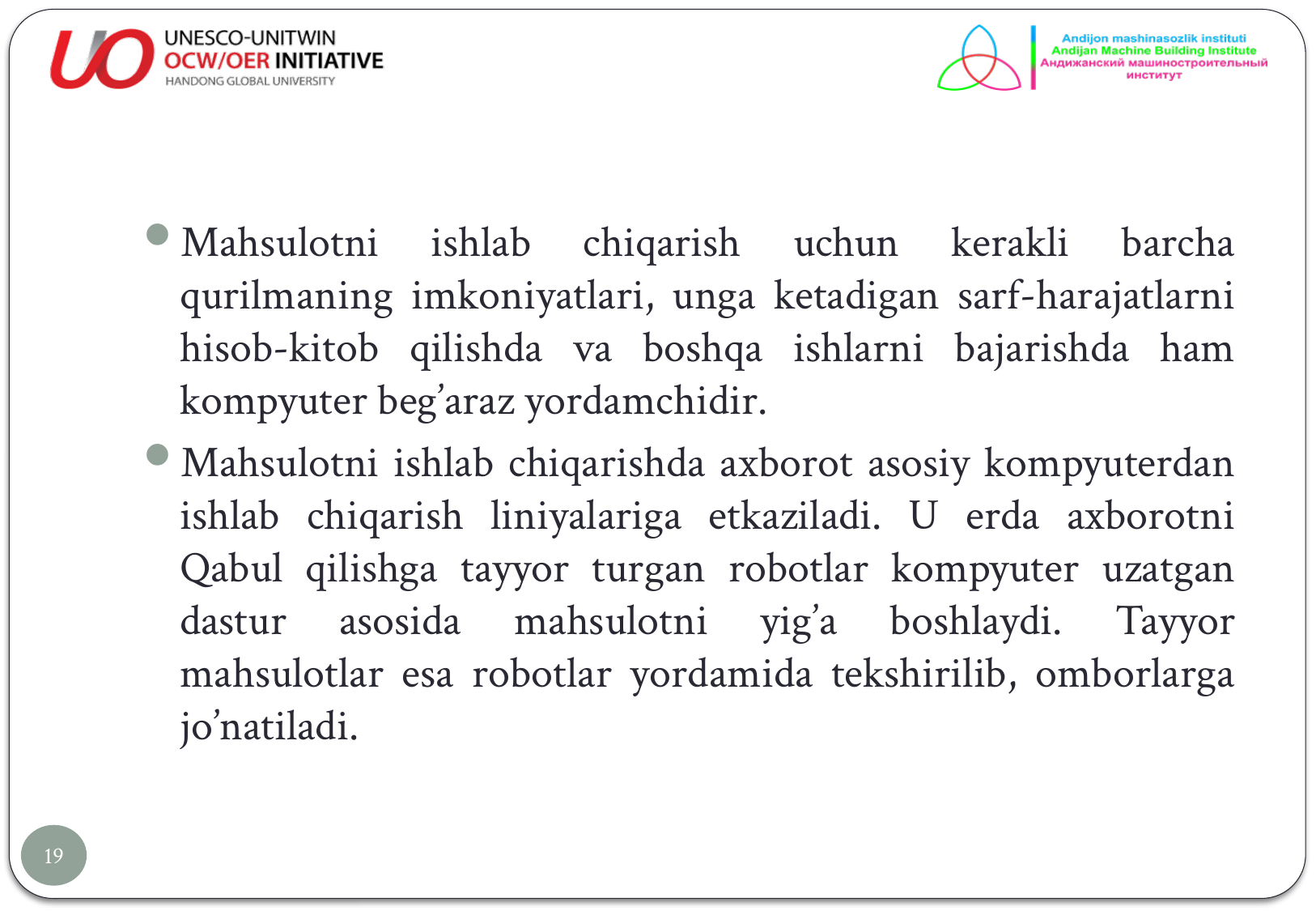

#
Mahsulotni ishlab chiqarish uchun kerakli barcha qurilmaning imkoniyatlari, unga ketadigan sarf-harajatlarni hisob-kitob qilishda va boshqa ishlarni bajarishda ham kompyuter beg’araz yordamchidir.
Mahsulotni ishlab chiqarishda axborot asosiy kompyuterdan ishlab chiqarish liniyalariga etkaziladi. U erda axborotni Qabul qilishga tayyor turgan robotlar kompyuter uzatgan dastur asosida mahsulotni yig’a boshlaydi. Tayyor mahsulotlar esa robotlar yordamida tekshirilib, omborlarga jo’natiladi.
19